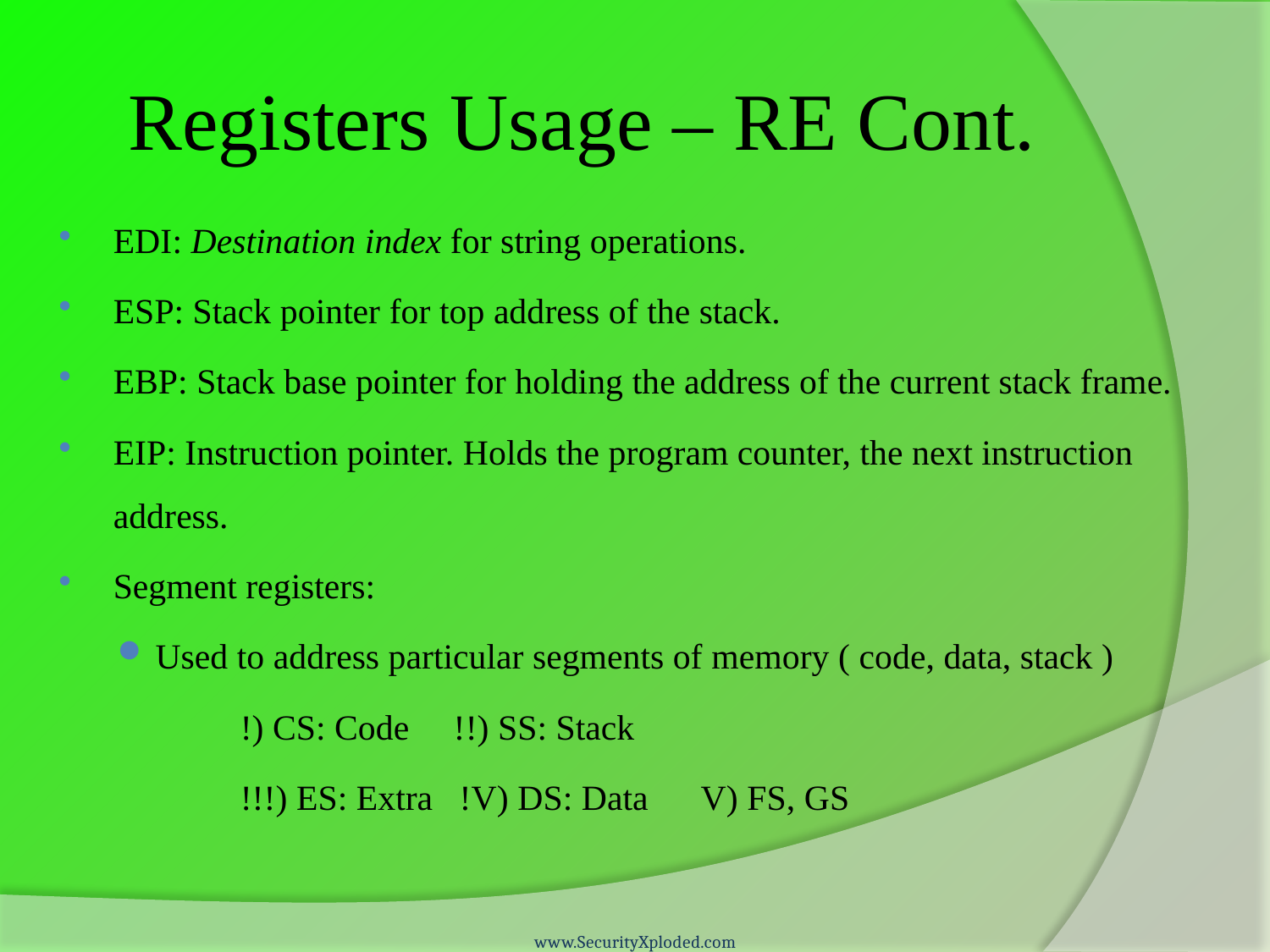

# Registers Usage – RE Cont.
EDI: Destination index for string operations.
ESP: Stack pointer for top address of the stack.
EBP: Stack base pointer for holding the address of the current stack frame.
EIP: Instruction pointer. Holds the program counter, the next instruction address.
Segment registers:
Used to address particular segments of memory ( code, data, stack )
		!) CS: Code     !!) SS: Stack
		!!!) ES: Extra   !V) DS: Data      V) FS, GS

www.SecurityXploded.com